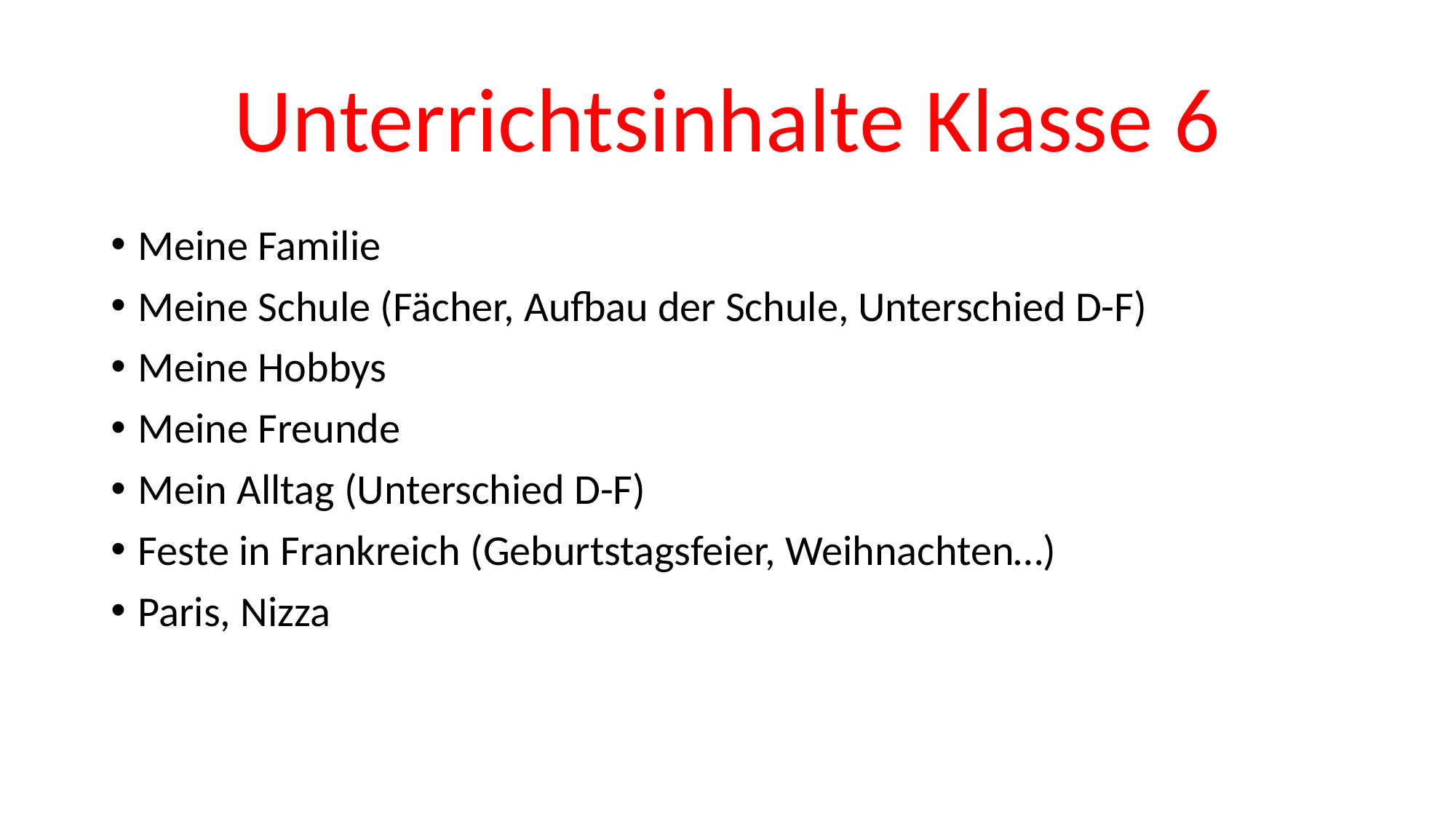

# Unterrichtsinhalte Klasse 6
Meine Familie
Meine Schule (Fächer, Aufbau der Schule, Unterschied D-F)
Meine Hobbys
Meine Freunde
Mein Alltag (Unterschied D-F)
Feste in Frankreich (Geburtstagsfeier, Weihnachten…)
Paris, Nizza